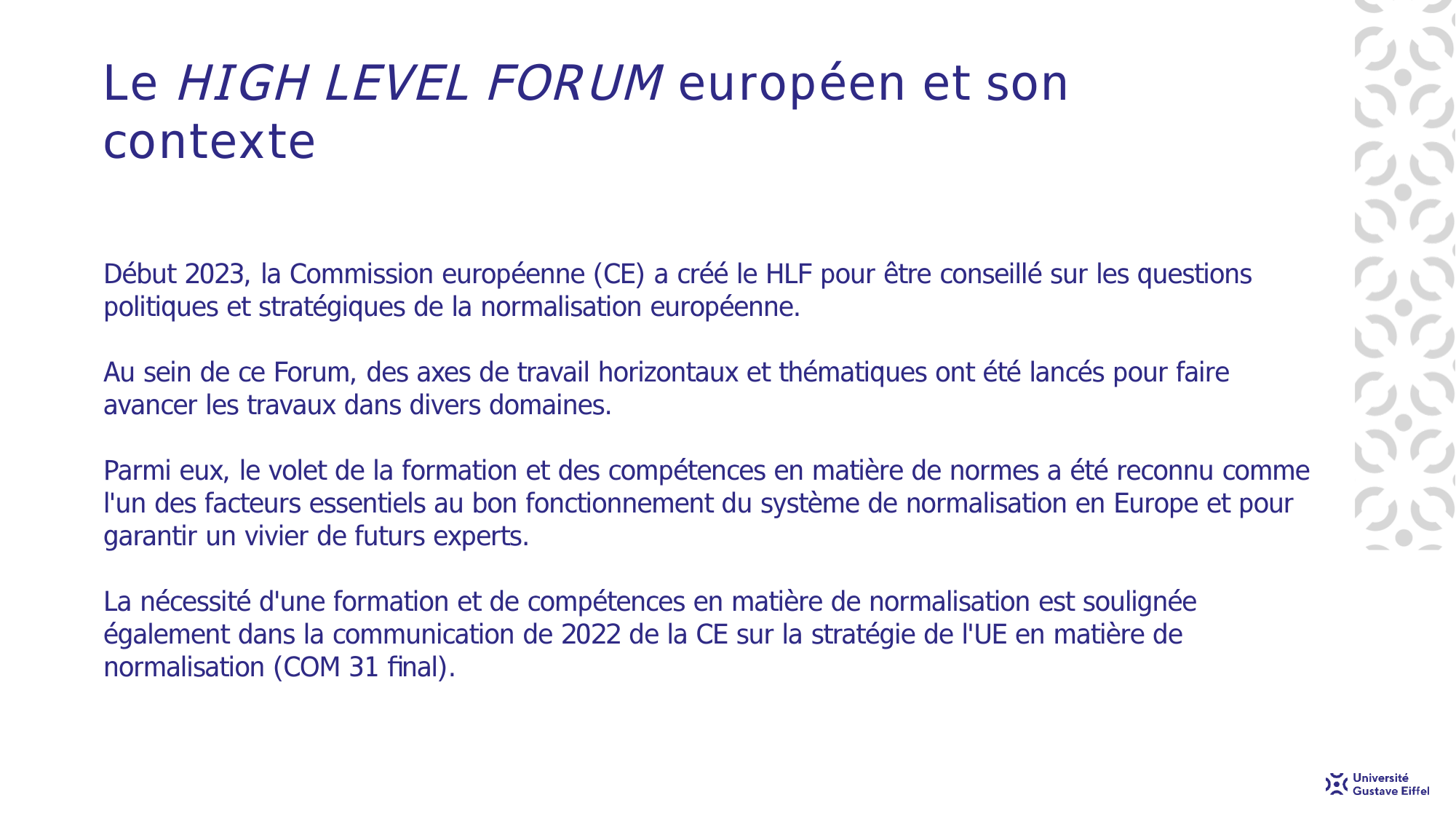

# Le HIGH LEVEL FORUM européen et son contexte

Début 2023, la Commission européenne (CE) a créé le HLF pour être conseillé sur les questions politiques et stratégiques de la normalisation européenne.

Au sein de ce Forum, des axes de travail horizontaux et thématiques ont été lancés pour faire avancer les travaux dans divers domaines.

Parmi eux, le volet de la formation et des compétences en matière de normes a été reconnu comme l'un des facteurs essentiels au bon fonctionnement du système de normalisation en Europe et pour garantir un vivier de futurs experts.

La nécessité d'une formation et de compétences en matière de normalisation est soulignée également dans la communication de 2022 de la CE sur la stratégie de l'UE en matière de normalisation (COM 31 final).